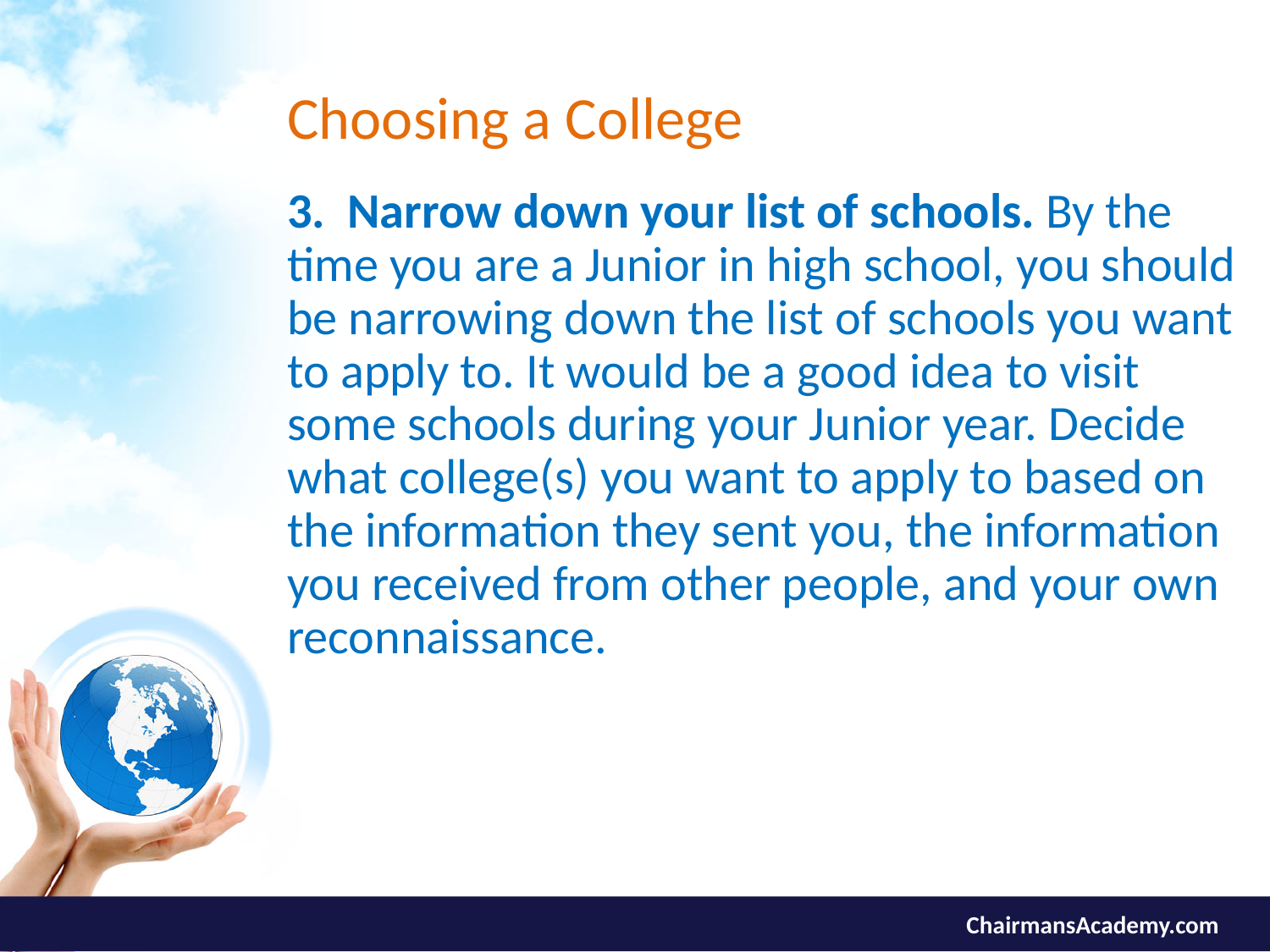

# Choosing a College
3.  Narrow down your list of schools. By the time you are a Junior in high school, you should be narrowing down the list of schools you want to apply to. It would be a good idea to visit some schools during your Junior year. Decide what college(s) you want to apply to based on the information they sent you, the information you received from other people, and your own reconnaissance.